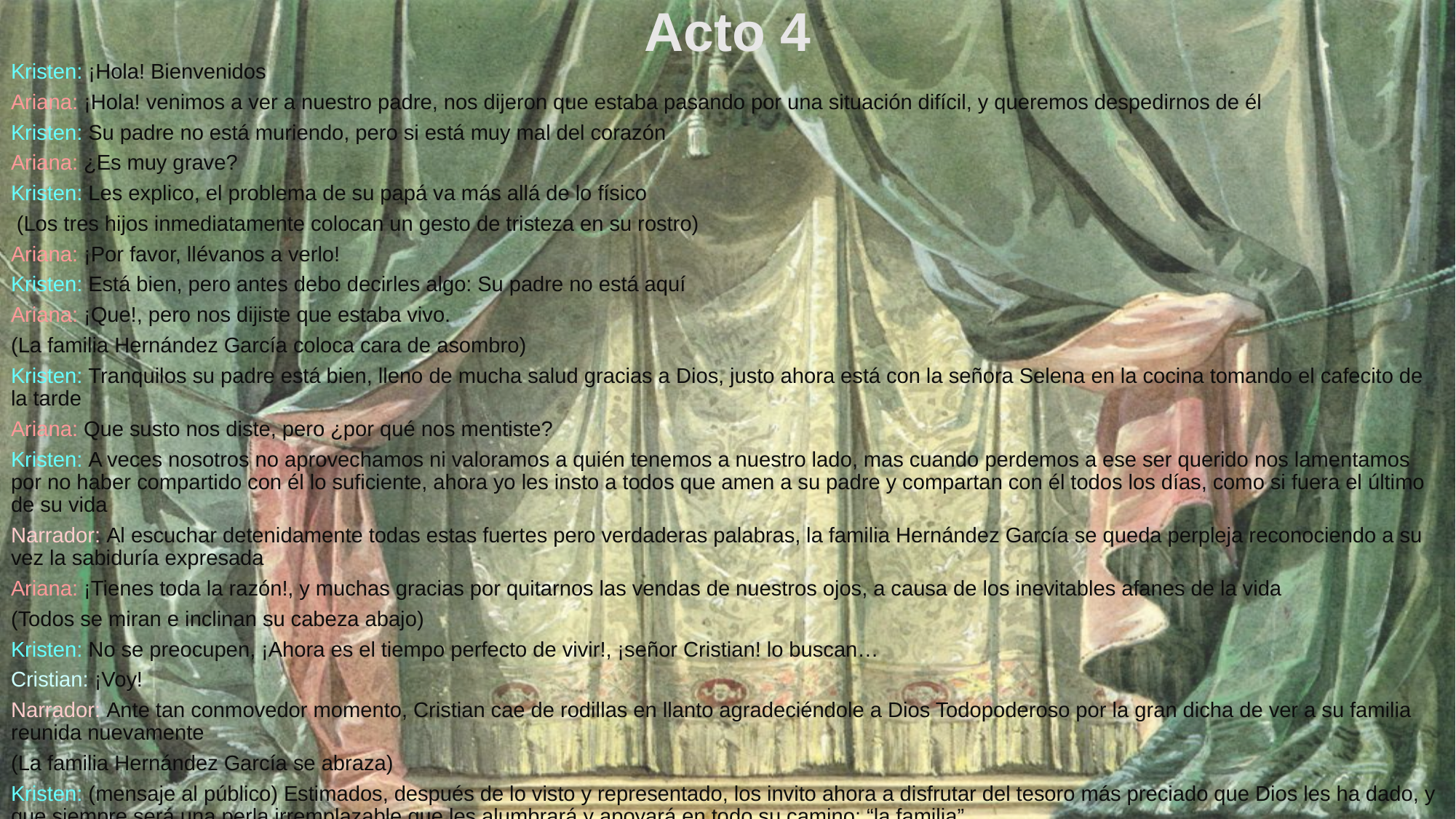

# Acto 4
Kristen: ¡Hola! Bienvenidos
Ariana: ¡Hola! venimos a ver a nuestro padre, nos dijeron que estaba pasando por una situación difícil, y queremos despedirnos de él
Kristen: Su padre no está muriendo, pero si está muy mal del corazón
Ariana: ¿Es muy grave?
Kristen: Les explico, el problema de su papá va más allá de lo físico
 (Los tres hijos inmediatamente colocan un gesto de tristeza en su rostro)
Ariana: ¡Por favor, llévanos a verlo!
Kristen: Está bien, pero antes debo decirles algo: Su padre no está aquí
Ariana: ¡Que!, pero nos dijiste que estaba vivo.
(La familia Hernández García coloca cara de asombro)
Kristen: Tranquilos su padre está bien, lleno de mucha salud gracias a Dios, justo ahora está con la señora Selena en la cocina tomando el cafecito de la tarde
Ariana: Que susto nos diste, pero ¿por qué nos mentiste?
Kristen: A veces nosotros no aprovechamos ni valoramos a quién tenemos a nuestro lado, mas cuando perdemos a ese ser querido nos lamentamos por no haber compartido con él lo suficiente, ahora yo les insto a todos que amen a su padre y compartan con él todos los días, como si fuera el último de su vida
Narrador: Al escuchar detenidamente todas estas fuertes pero verdaderas palabras, la familia Hernández García se queda perpleja reconociendo a su vez la sabiduría expresada
Ariana: ¡Tienes toda la razón!, y muchas gracias por quitarnos las vendas de nuestros ojos, a causa de los inevitables afanes de la vida
(Todos se miran e inclinan su cabeza abajo)
Kristen: No se preocupen, ¡Ahora es el tiempo perfecto de vivir!, ¡señor Cristian! lo buscan…
Cristian: ¡Voy!
Narrador: Ante tan conmovedor momento, Cristian cae de rodillas en llanto agradeciéndole a Dios Todopoderoso por la gran dicha de ver a su familia reunida nuevamente
(La familia Hernández García se abraza)
Kristen: (mensaje al público) Estimados, después de lo visto y representado, los invito ahora a disfrutar del tesoro más preciado que Dios les ha dado, y que siempre será una perla irremplazable que les alumbrará y apoyará en todo su camino: “la familia”
(Todos los actores se unen y realizan la avenía de gracias)